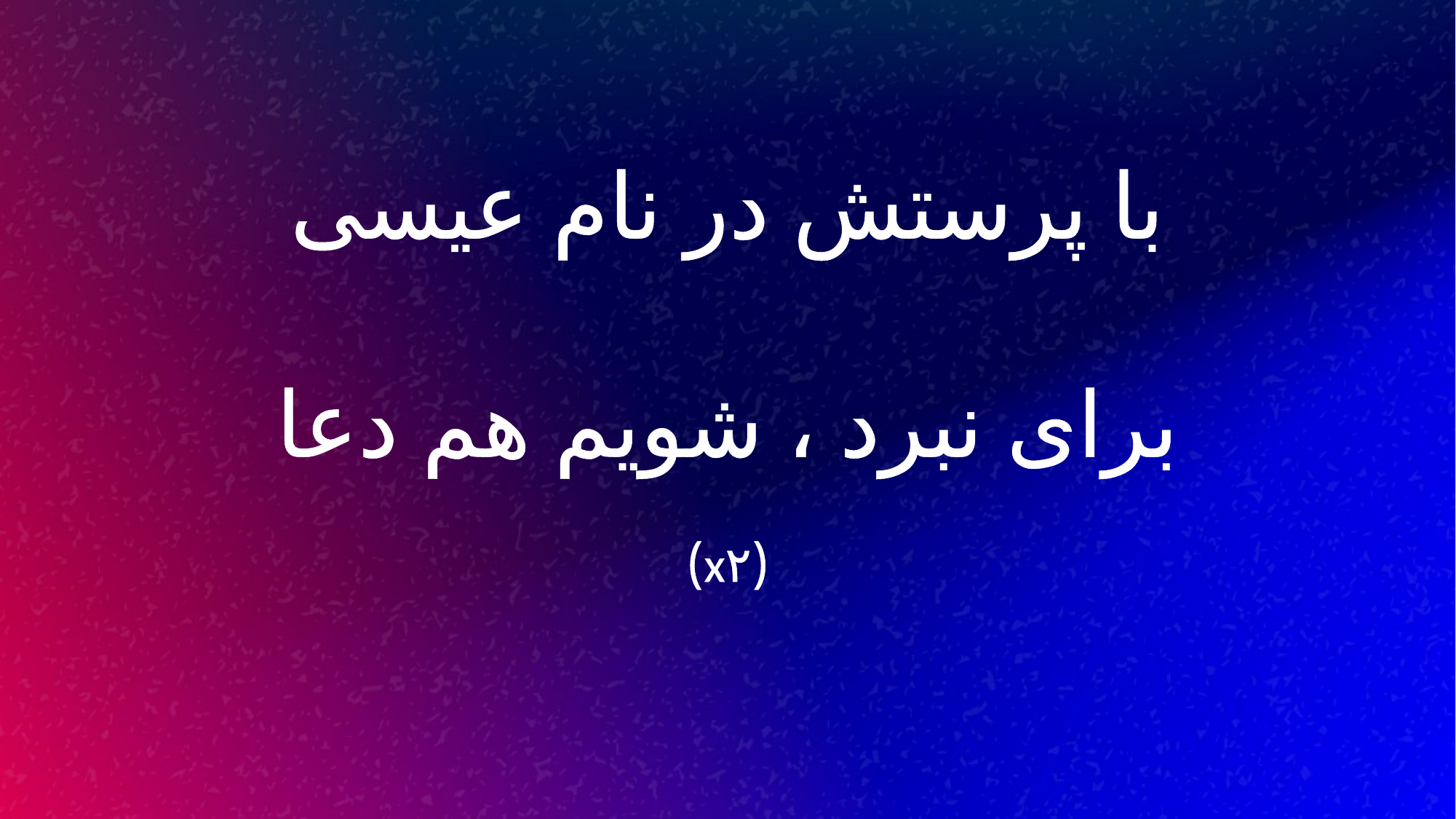

با پرستش در نام عیسی
برای نبرد ، شویم هم دعا
(x۲)